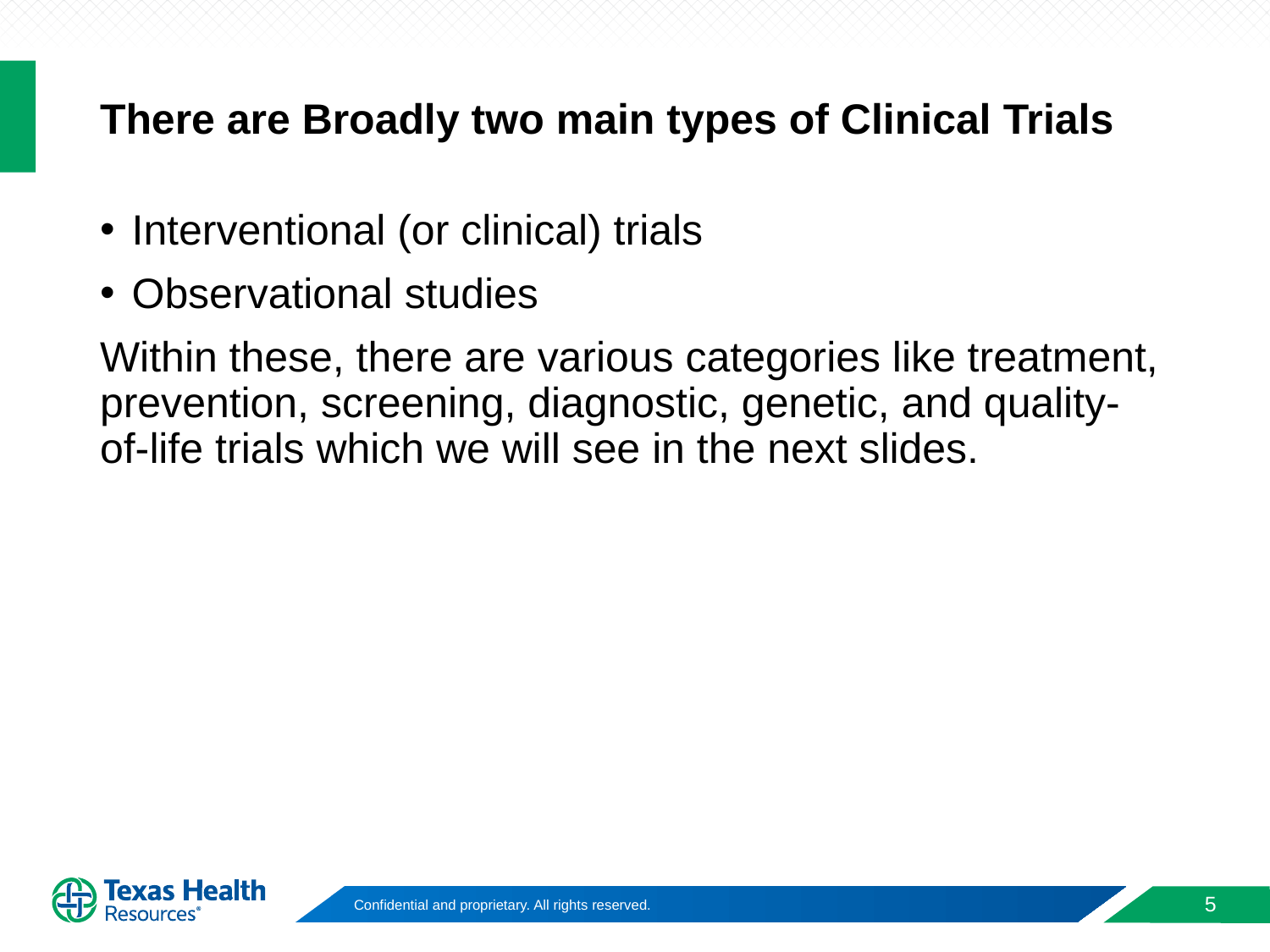

# There are Broadly two main types of Clinical Trials
Interventional (or clinical) trials
Observational studies
Within these, there are various categories like treatment, prevention, screening, diagnostic, genetic, and quality-of-life trials which we will see in the next slides.
5